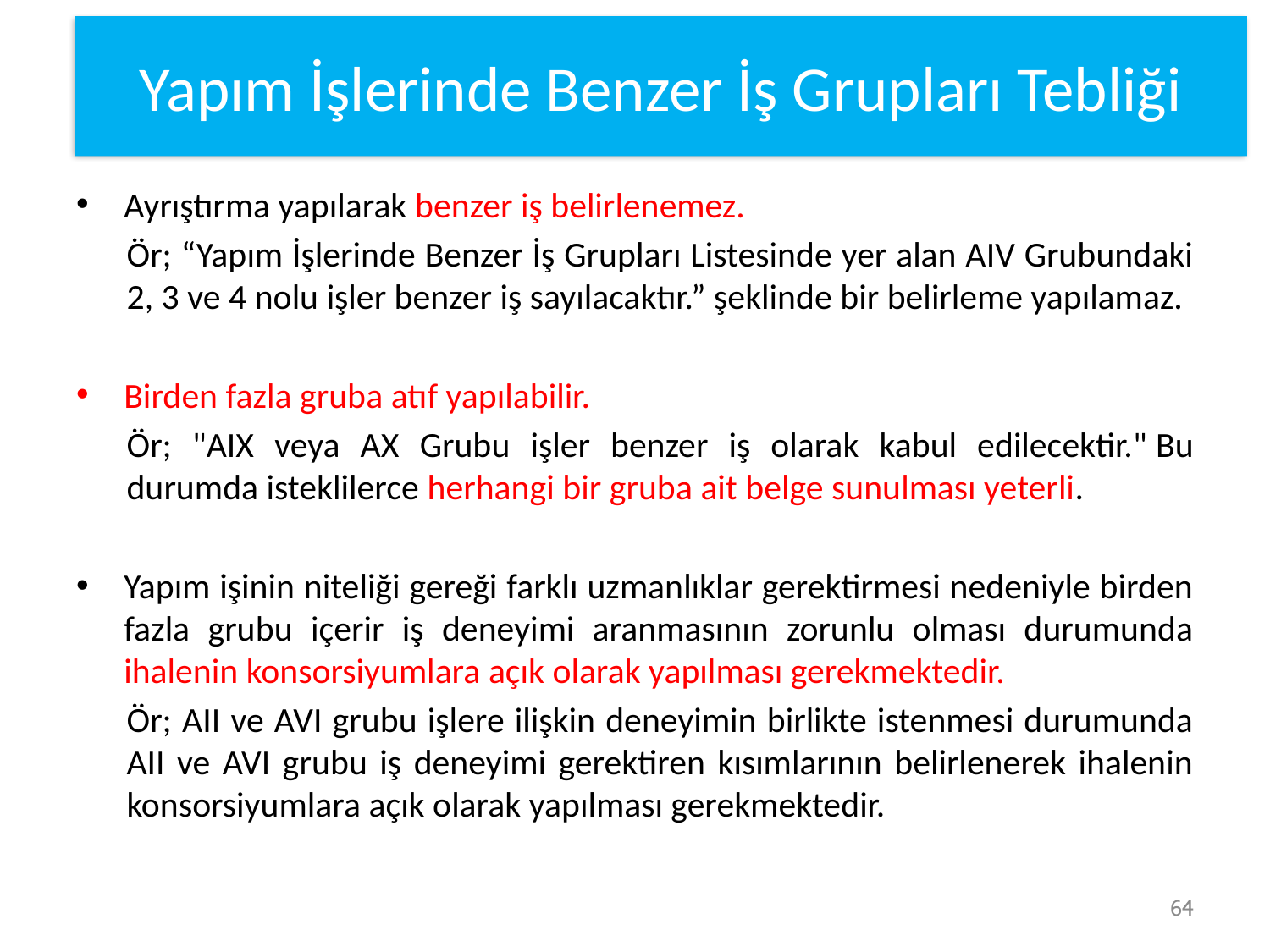

Yapım İşlerinde Benzer İş Grupları Tebliği
Ayrıştırma yapılarak benzer iş belirlenemez.
Ör; “Yapım İşlerinde Benzer İş Grupları Listesinde yer alan AIV Grubundaki 2, 3 ve 4 nolu işler benzer iş sayılacaktır.” şeklinde bir belirleme yapılamaz.

Birden fazla gruba atıf yapılabilir.
Ör; "AIX veya AX Grubu işler benzer iş olarak kabul edilecektir." Bu durumda isteklilerce herhangi bir gruba ait belge sunulması yeterli.

Yapım işinin niteliği gereği farklı uzmanlıklar gerektirmesi nedeniyle birden fazla grubu içerir iş deneyimi aranmasının zorunlu olması durumunda ihalenin konsorsiyumlara açık olarak yapılması gerekmektedir.
Ör; AII ve AVI grubu işlere ilişkin deneyimin birlikte istenmesi durumunda AII ve AVI grubu iş deneyimi gerektiren kısımlarının belirlenerek ihalenin konsorsiyumlara açık olarak yapılması gerekmektedir.

64